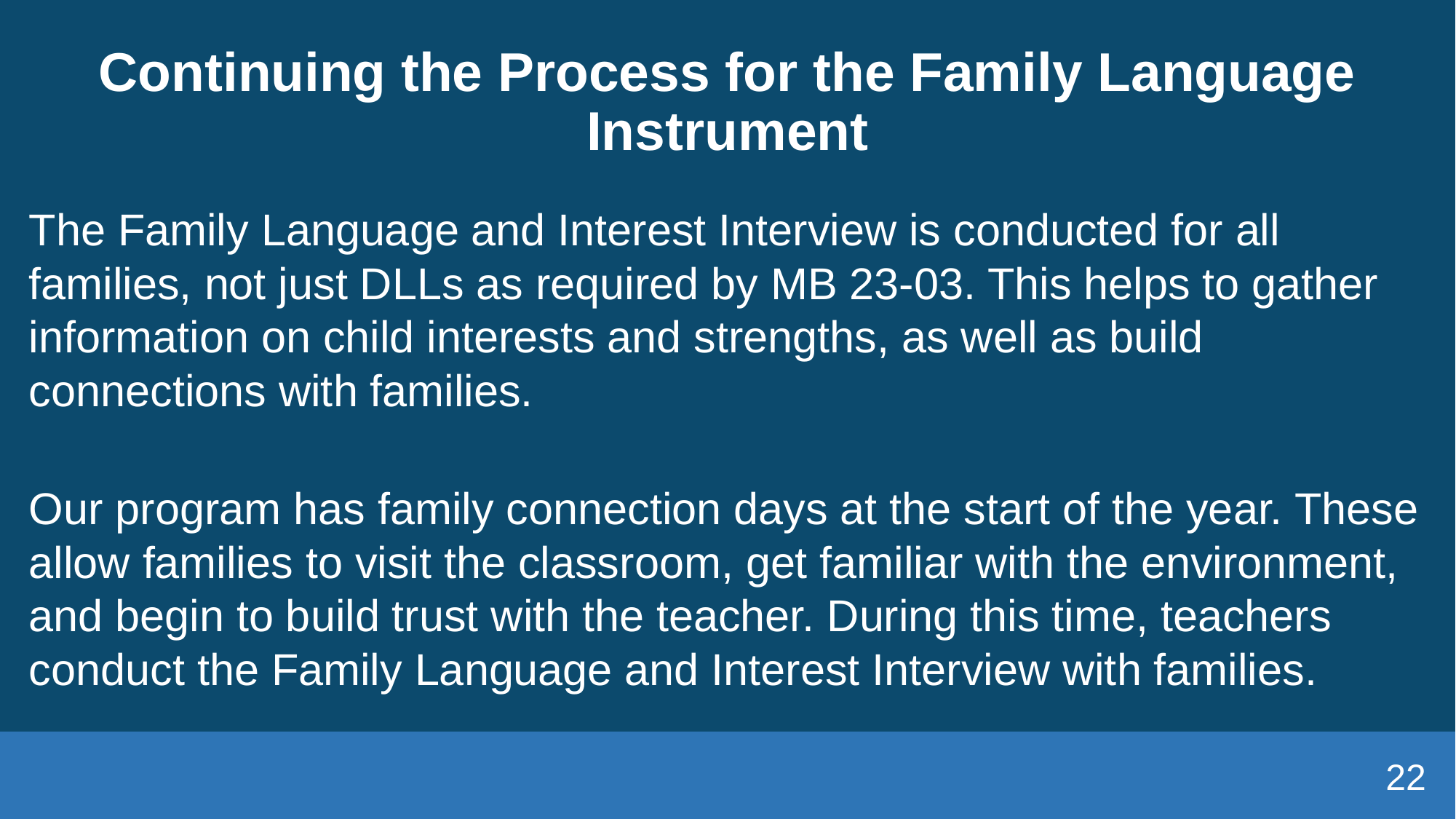

# Continuing the Process for the Family Language Instrument
The Family Language and Interest Interview is conducted for all families, not just DLLs as required by MB 23-03. This helps to gather information on child interests and strengths, as well as build connections with families.

Our program has family connection days at the start of the year. These allow families to visit the classroom, get familiar with the environment, and begin to build trust with the teacher. During this time, teachers conduct the Family Language and Interest Interview with families.

22